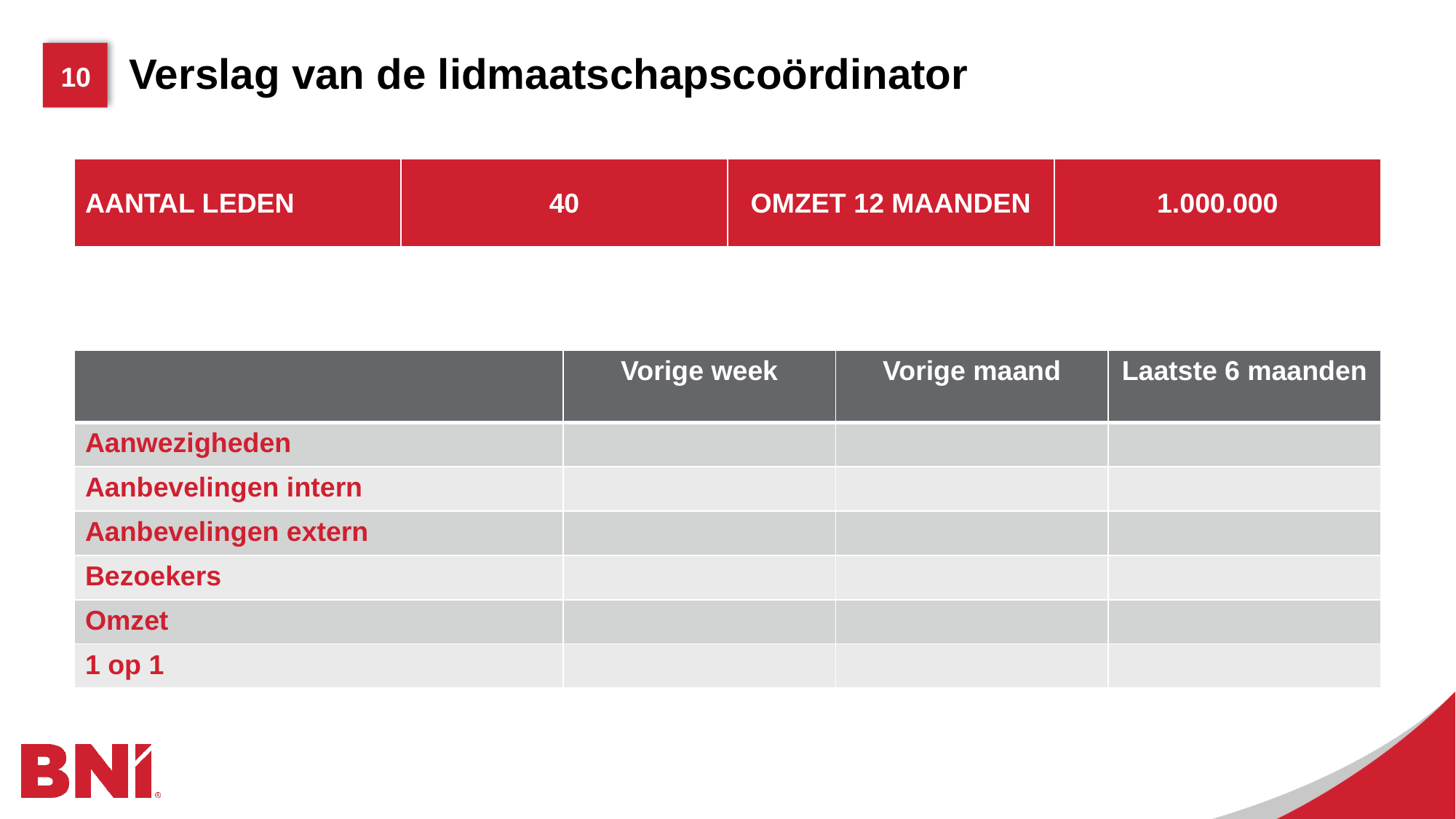

# Verslag van de lidmaatschapscoördinator
10
| AANTAL LEDEN | 40 | OMZET 12 MAANDEN | 1.000.000 |
| --- | --- | --- | --- |
|  | Vorige week | Vorige maand | Laatste 6 maanden |
| --- | --- | --- | --- |
| Aanwezigheden |  |  |  |
| Aanbevelingen intern |  |  |  |
| Aanbevelingen extern |  |  |  |
| Bezoekers |  |  |  |
| Omzet |  |  |  |
| 1 op 1 |  |  |  |